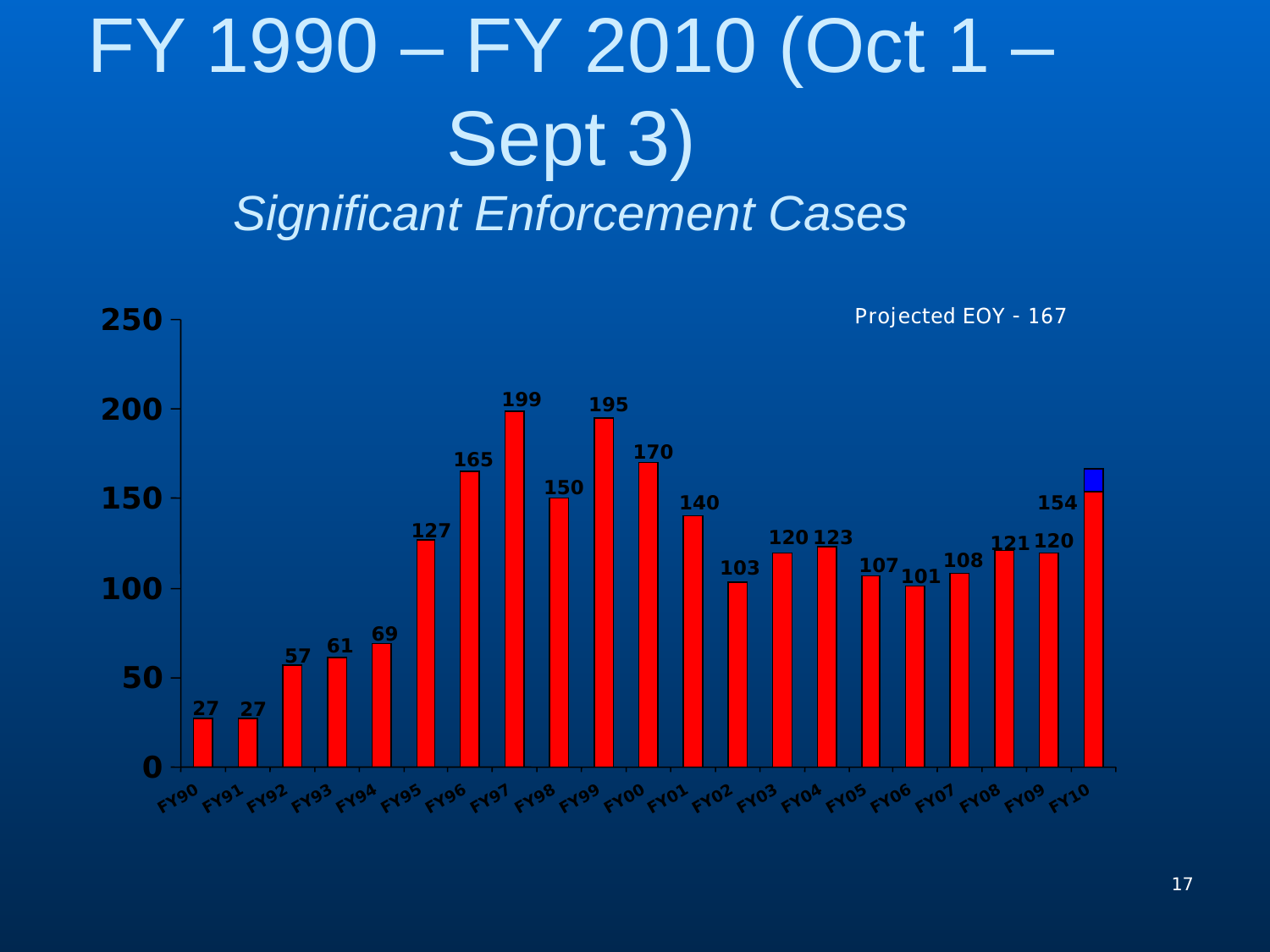

FY 1990 – FY 2010 (Oct 1 – Sept 3)
Significant Enforcement Cases

250

199
200
195

170
165

150
150
140
154

127
120
123
120
121

108

107

103
101
100

69
61
57

50

27
27

0

FY90
FY91
FY92
FY93
FY94
FY95
FY96
FY97
FY98
FY99
FY00
FY01
FY02
FY03
FY04
FY05
FY06
FY07
FY08
FY09
FY10
			Projected EOY - 167
17